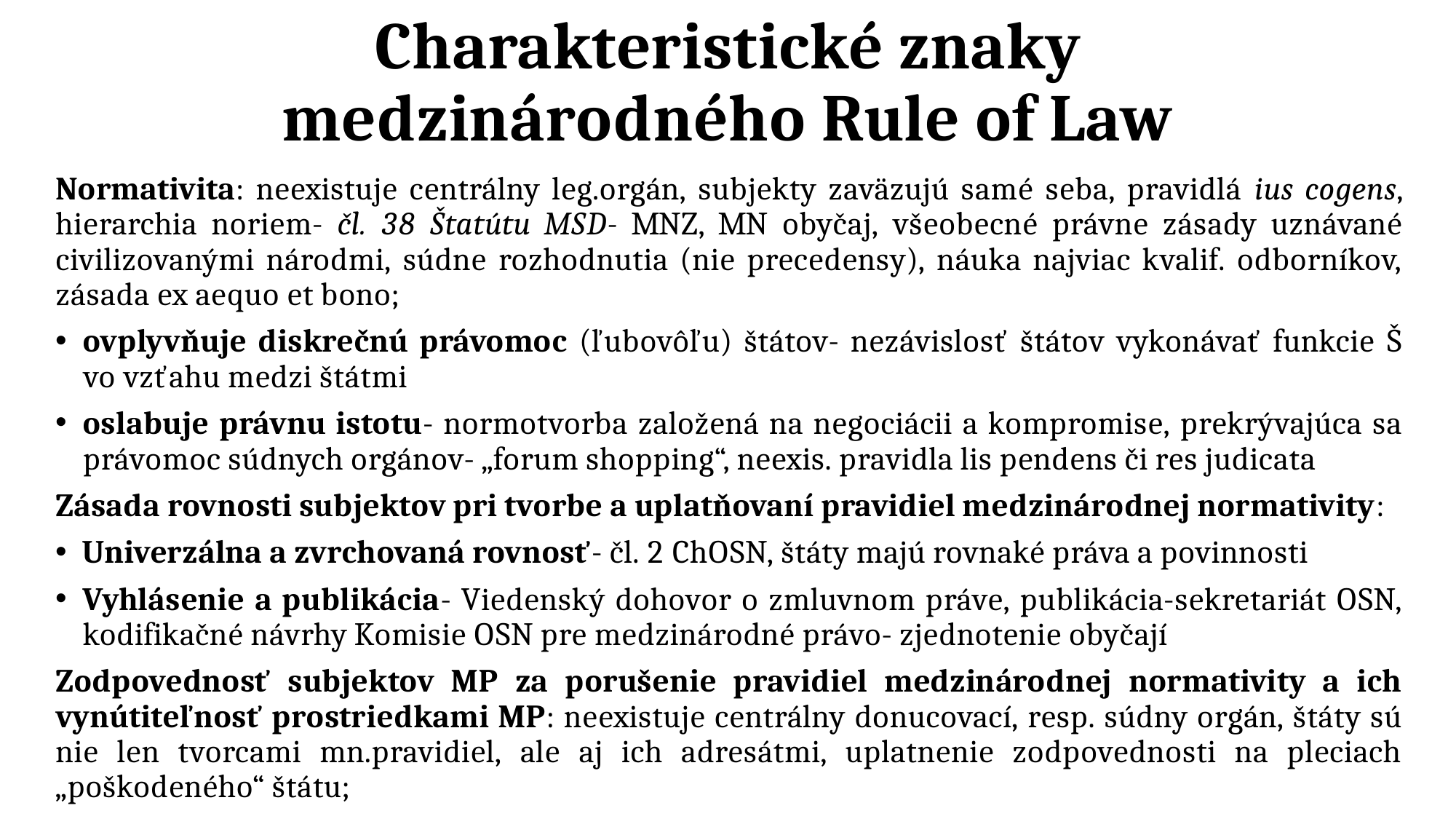

# Charakteristické znaky medzinárodného Rule of Law
Normativita: neexistuje centrálny leg.orgán, subjekty zaväzujú samé seba, pravidlá ius cogens, hierarchia noriem- čl. 38 Štatútu MSD- MNZ, MN obyčaj, všeobecné právne zásady uznávané civilizovanými národmi, súdne rozhodnutia (nie precedensy), náuka najviac kvalif. odborníkov, zásada ex aequo et bono;
ovplyvňuje diskrečnú právomoc (ľubovôľu) štátov- nezávislosť štátov vykonávať funkcie Š vo vzťahu medzi štátmi
oslabuje právnu istotu- normotvorba založená na negociácii a kompromise, prekrývajúca sa právomoc súdnych orgánov- „forum shopping“, neexis. pravidla lis pendens či res judicata
Zásada rovnosti subjektov pri tvorbe a uplatňovaní pravidiel medzinárodnej normativity:
Univerzálna a zvrchovaná rovnosť- čl. 2 ChOSN, štáty majú rovnaké práva a povinnosti
Vyhlásenie a publikácia- Viedenský dohovor o zmluvnom práve, publikácia-sekretariát OSN, kodifikačné návrhy Komisie OSN pre medzinárodné právo- zjednotenie obyčají
Zodpovednosť subjektov MP za porušenie pravidiel medzinárodnej normativity a ich vynútiteľnosť prostriedkami MP: neexistuje centrálny donucovací, resp. súdny orgán, štáty sú nie len tvorcami mn.pravidiel, ale aj ich adresátmi, uplatnenie zodpovednosti na pleciach „poškodeného“ štátu;